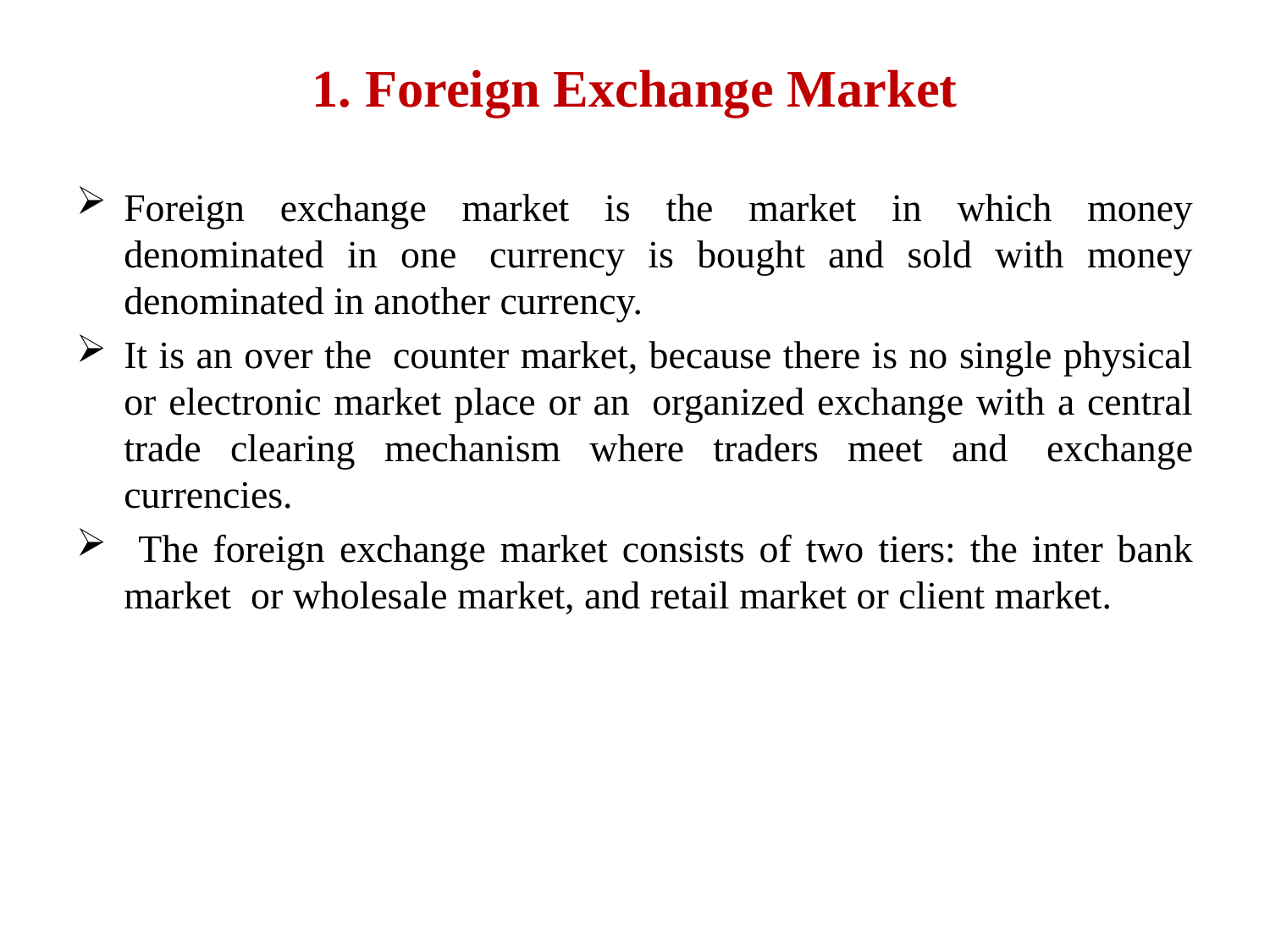

# 1. Foreign Exchange Market
Foreign exchange market is the market in which money denominated in one  currency is bought and sold with money denominated in another currency.
It is an over the  counter market, because there is no single physical or electronic market place or an  organized exchange with a central trade clearing mechanism where traders meet and  exchange currencies.
 The foreign exchange market consists of two tiers: the inter bank market  or wholesale market, and retail market or client market.